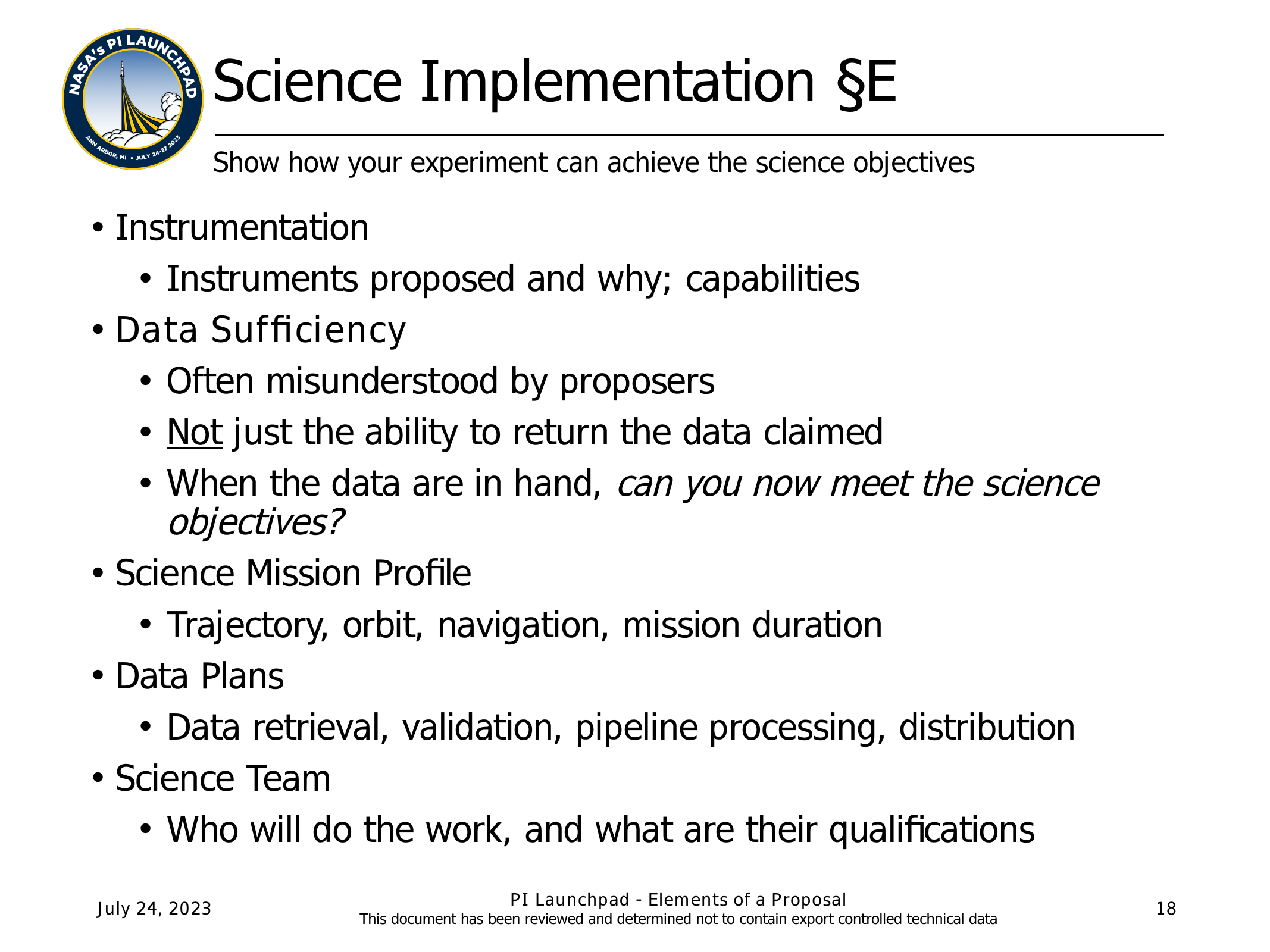

# Science Implementation §E
Show how your experiment can achieve the science objectives
Instrumentation
Instruments proposed and why; capabilities
Data Sufficiency
Often misunderstood by proposers
Not just the ability to return the data claimed
When the data are in hand, can you now meet the science objectives?
Science Mission Profile
Trajectory, orbit, navigation, mission duration
Data Plans
Data retrieval, validation, pipeline processing, distribution
Science Team
Who will do the work, and what are their qualifications
July 24, 2023
PI Launchpad - Elements of a Proposal
This document has been reviewed and determined not to contain export controlled technical data
18